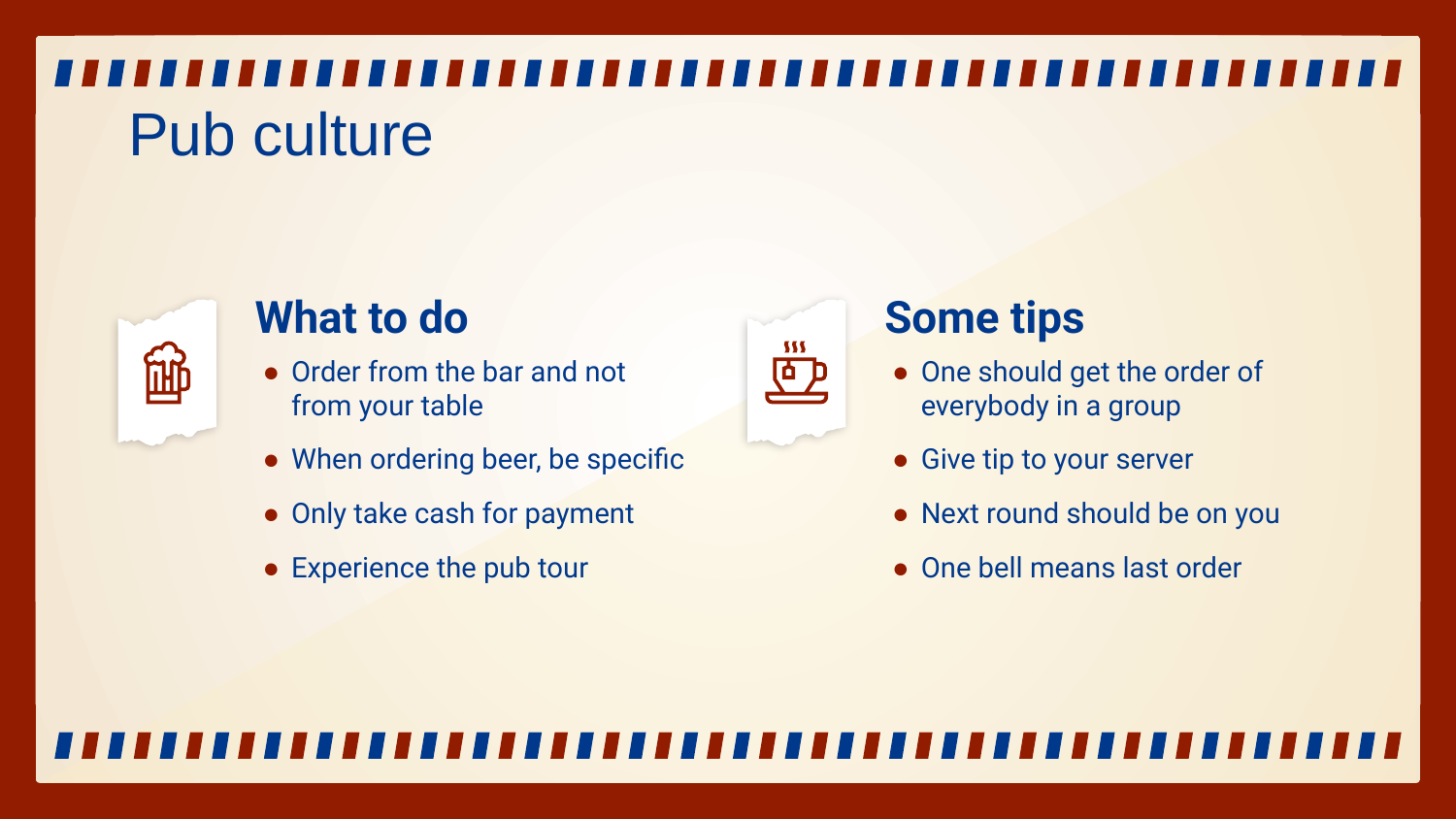

# Pub culture
What to do
Some tips

Order from the bar and not from your table
When ordering beer, be specific
Only take cash for payment
Experience the pub tour
One should get the order of everybody in a group
Give tip to your server
Next round should be on you
One bell means last order